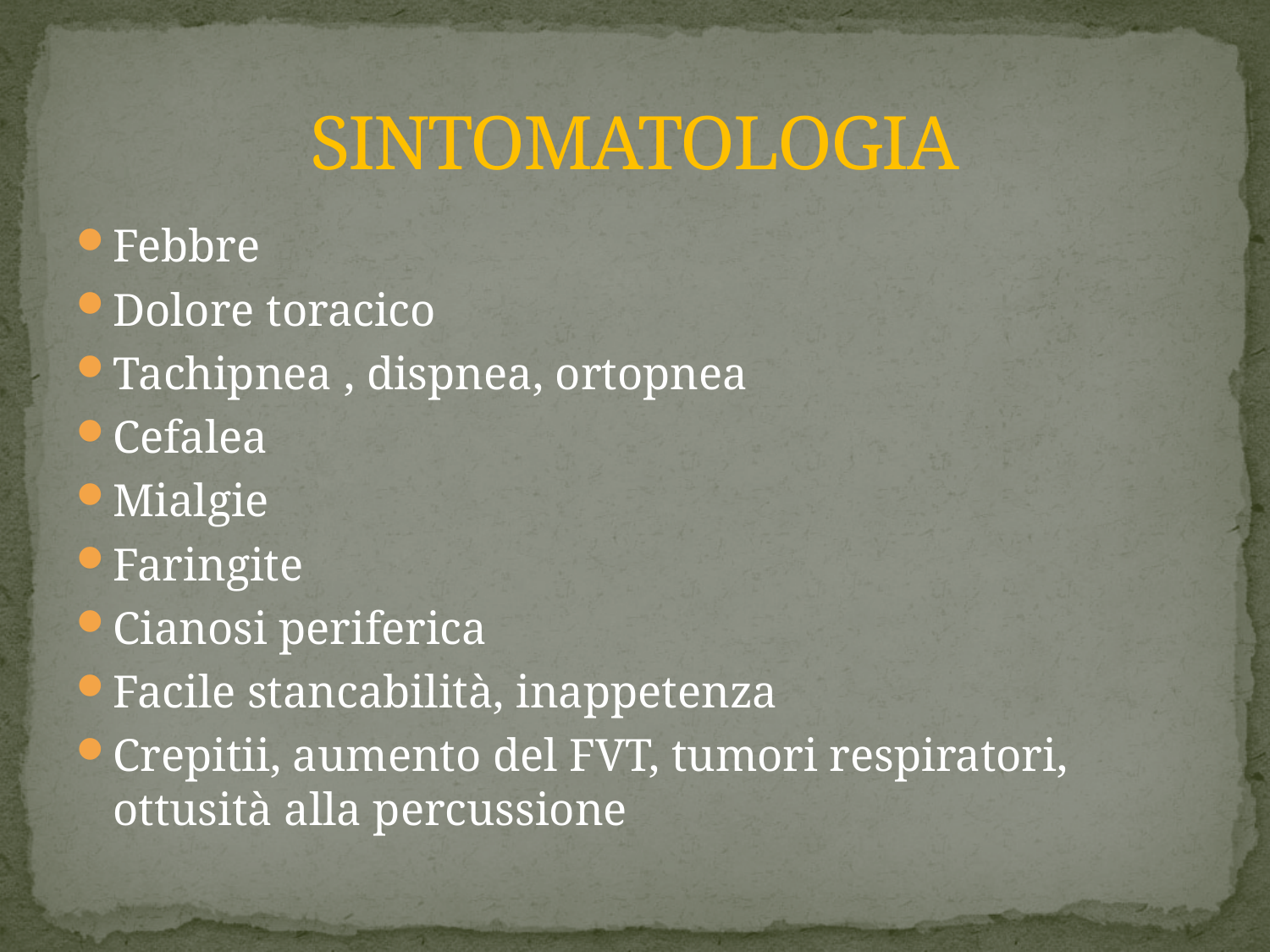

# SINTOMATOLOGIA
Febbre
Dolore toracico
Tachipnea , dispnea, ortopnea
Cefalea
Mialgie
Faringite
Cianosi periferica
Facile stancabilità, inappetenza
Crepitii, aumento del FVT, tumori respiratori, ottusità alla percussione